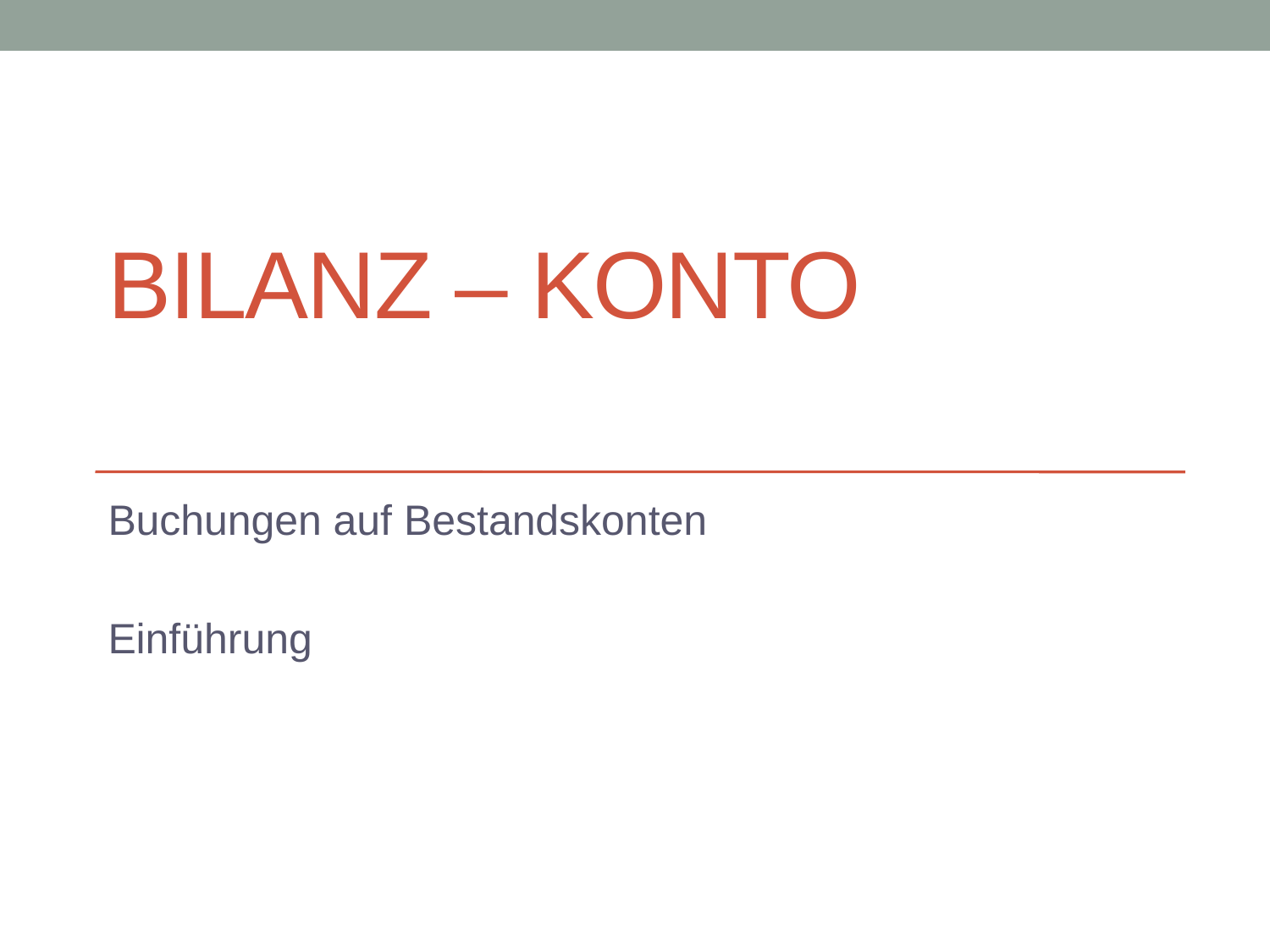

# Bilanz – Konto
Buchungen auf Bestandskonten

Einführung